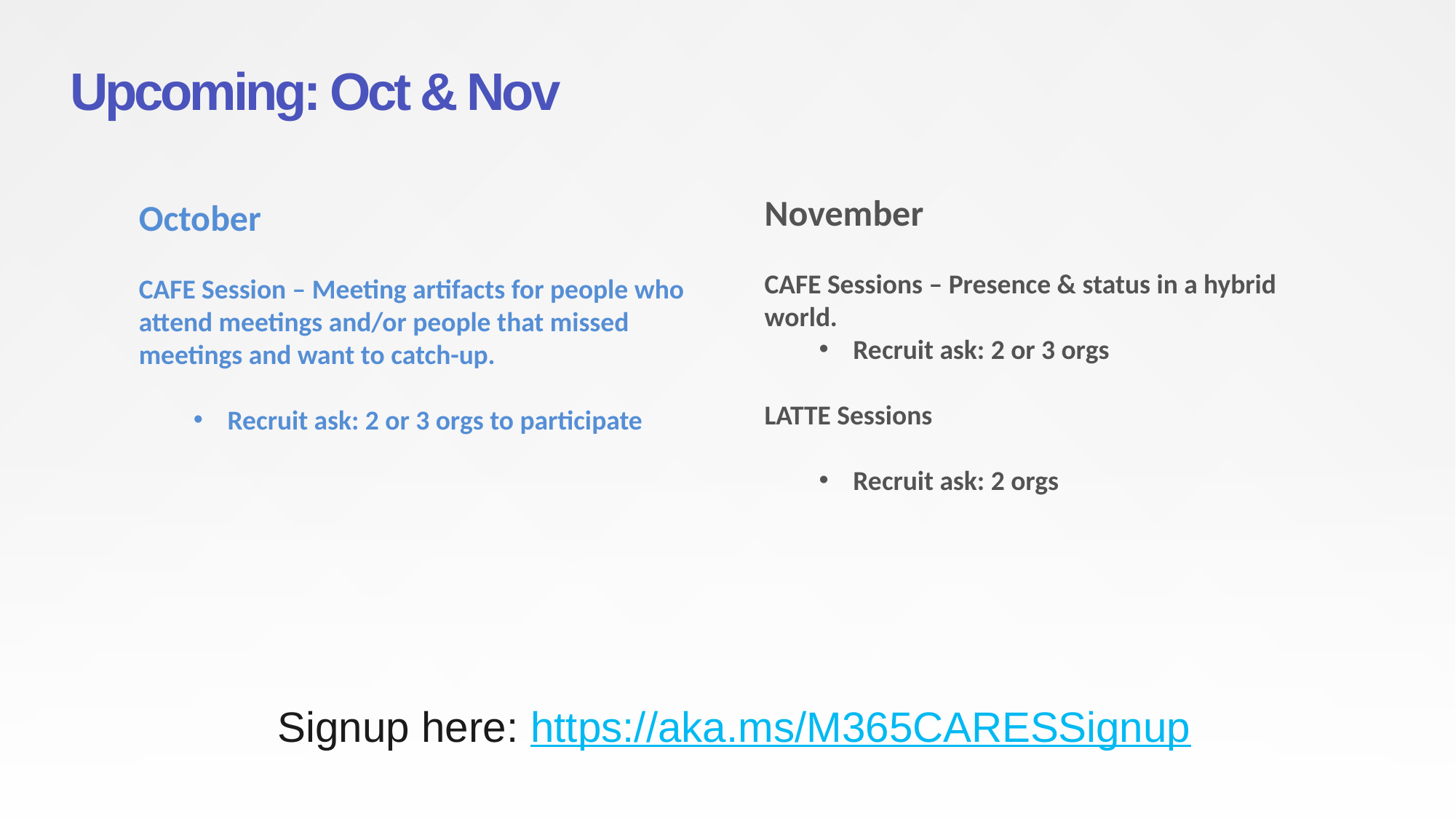

# Upcoming: Oct & Nov
November

CAFE Sessions – Presence & status in a hybrid world.
Recruit ask: 2 or 3 orgs

LATTE Sessions

Recruit ask: 2 orgs

October

CAFE Session – Meeting artifacts for people who attend meetings and/or people that missed meetings and want to catch-up.

Recruit ask: 2 or 3 orgs to participate

Signup here: https://aka.ms/M365CARESSignup